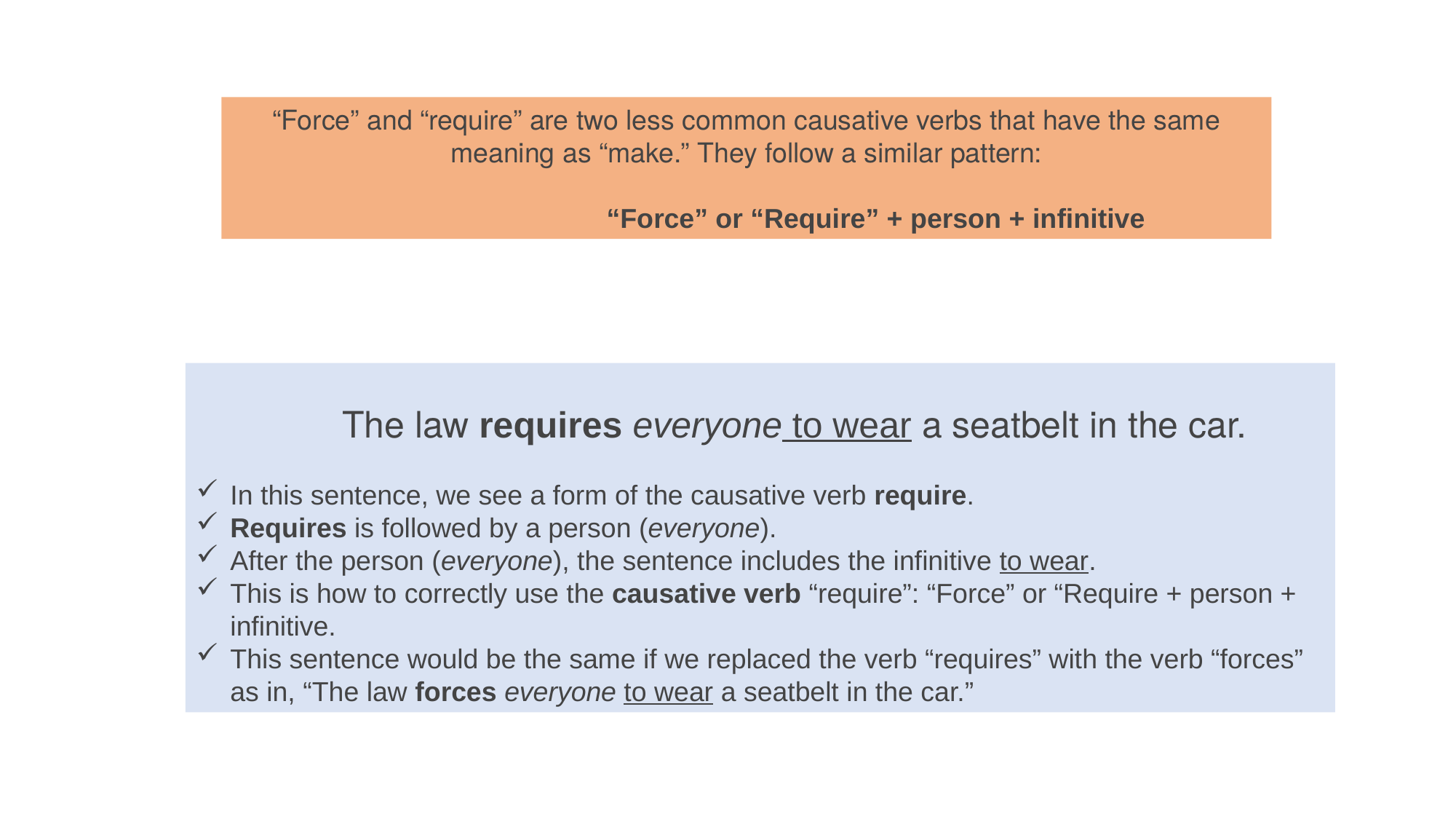

“Force” and “require” are two less common causative verbs that have the same meaning as “make.” They follow a similar pattern:

                                                 “Force” or “Require” + person + infinitive

         The law requires everyone to wear a seatbelt in the car.

In this sentence, we see a form of the causative verb require.
Requires is followed by a person (everyone).
After the person (everyone), the sentence includes the infinitive to wear.
This is how to correctly use the causative verb “require”: “Force” or “Require + person + infinitive.
This sentence would be the same if we replaced the verb “requires” with the verb “forces” as in, “The law forces everyone to wear a seatbelt in the car.”